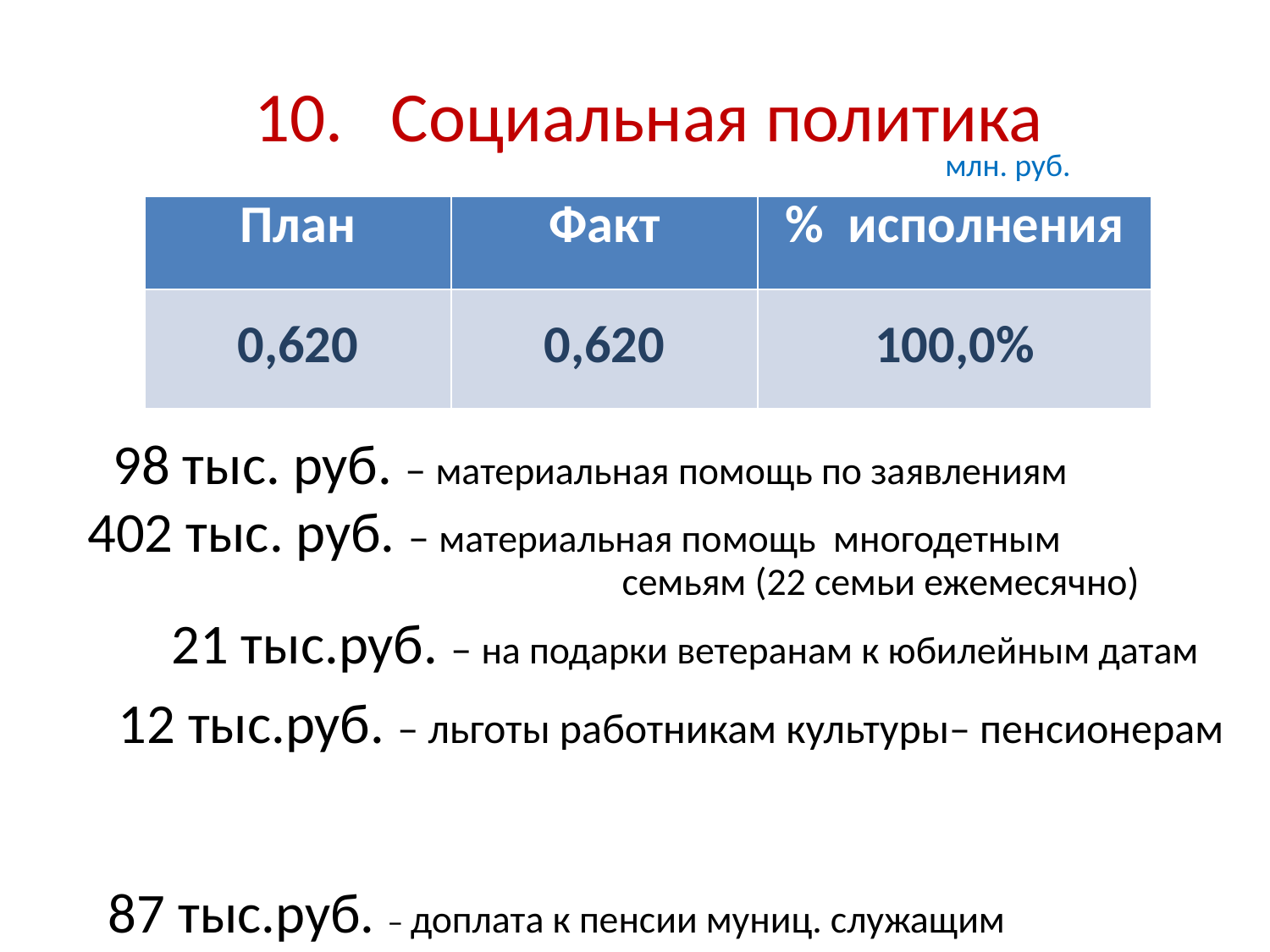

# 10.   Социальная политика
млн. руб.
| План | Факт | % исполнения |
| --- | --- | --- |
| 0,620 | 0,620 | 100,0% |
  98 тыс. руб. – материальная помощь по заявлениям
402 тыс. руб. – материальная помощь  многодетным 			                         семьям (22 семьи ежемесячно)
      21 тыс.руб. – на подарки ветеранам к юбилейным датам
  12 тыс.руб. – льготы работникам культуры– пенсионерам

87 тыс.руб. – доплата к пенсии муниц. служащим